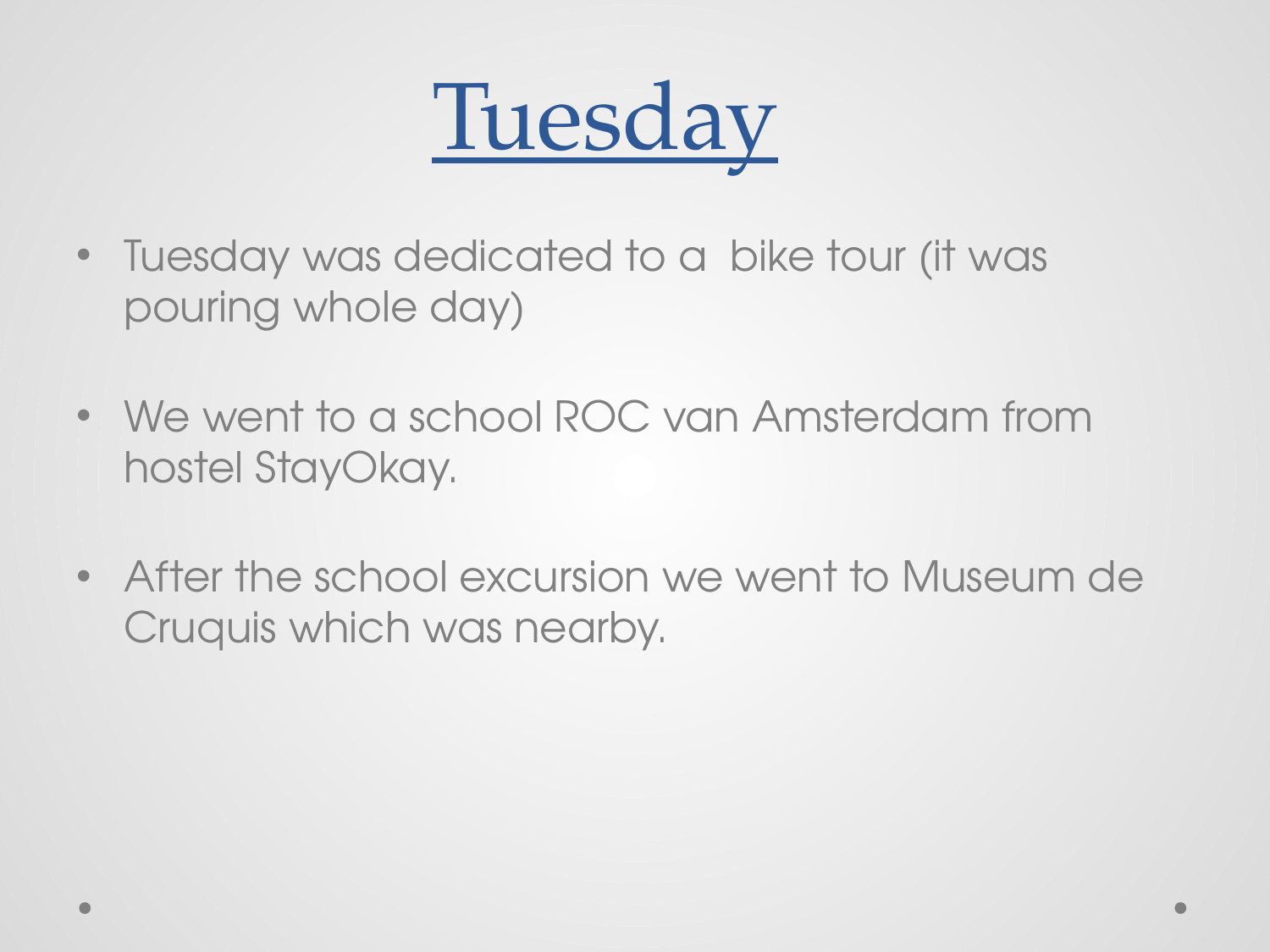

# Tuesday
Tuesday was dedicated to a  bike tour (it was pouring whole day)
We went to a school ROC van Amsterdam from hostel StayOkay.
After the school excursion we went to Museum de Cruquis which was nearby.